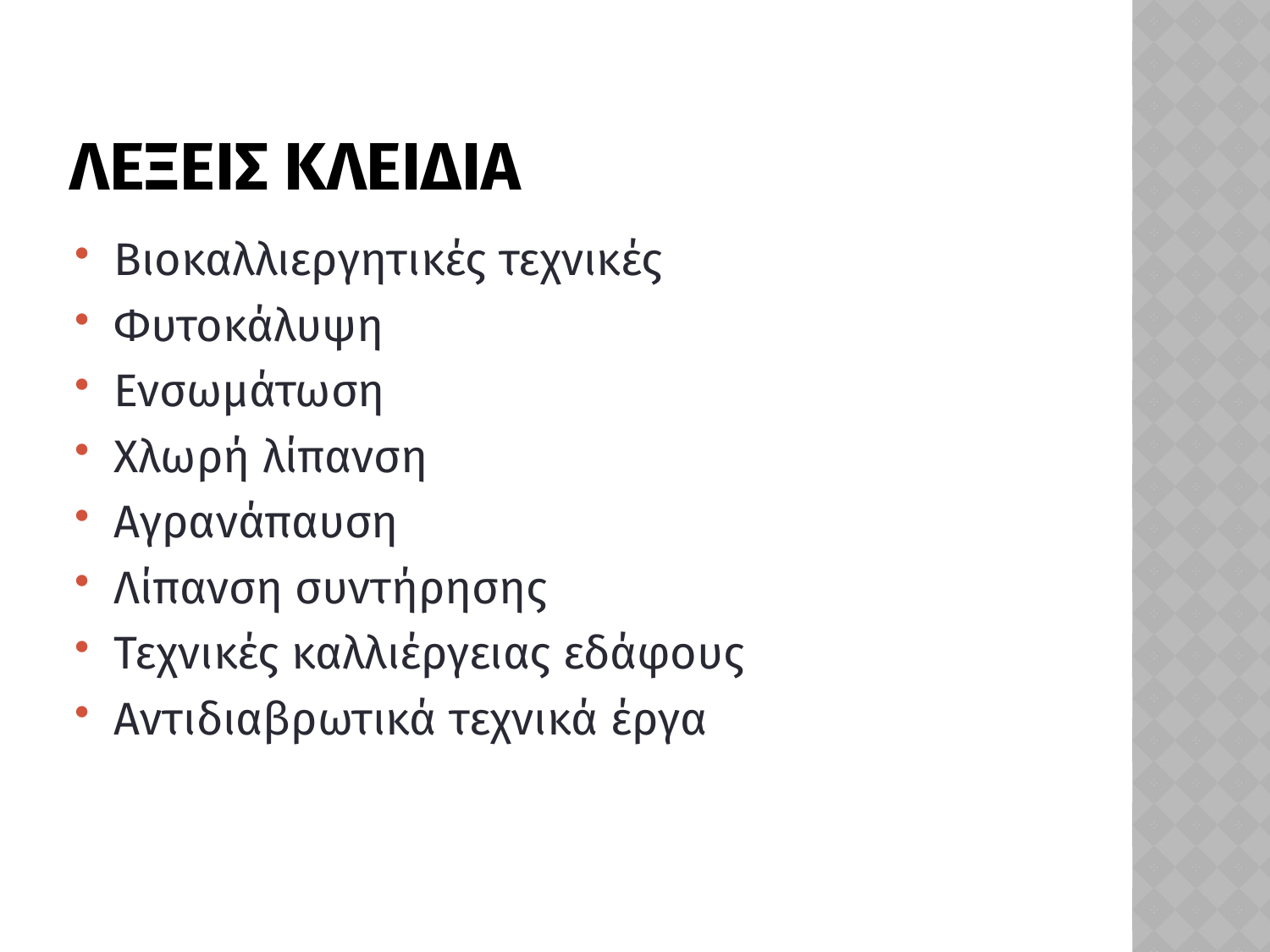

# Λεξεισ κλειδια
Βιοκαλλιεργητικές τεχνικές
Φυτοκάλυψη
Ενσωμάτωση
Χλωρή λίπανση
Αγρανάπαυση
Λίπανση συντήρησης
Τεχνικές καλλιέργειας εδάφους
Αντιδιαβρωτικά τεχνικά έργα